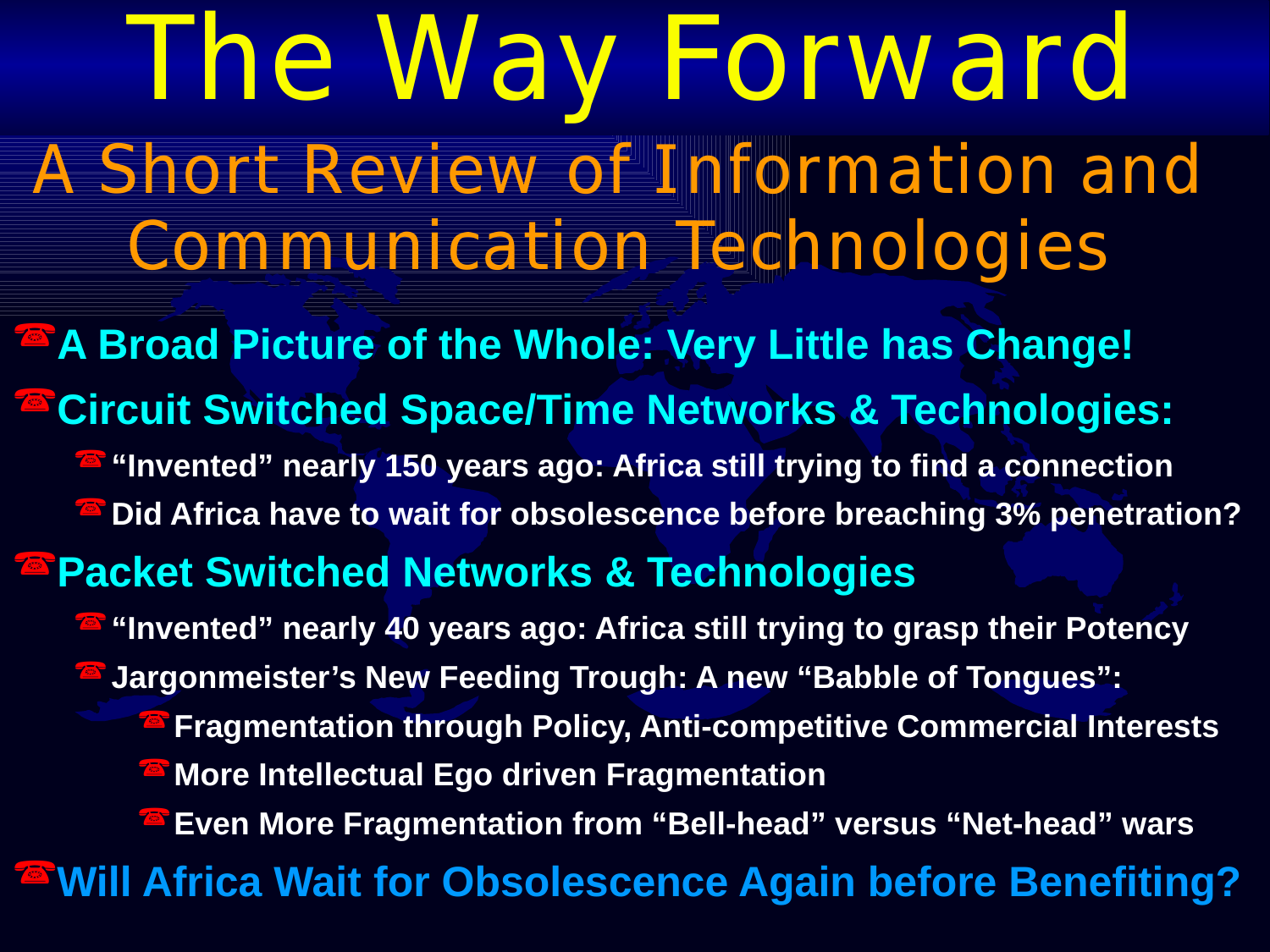

The Way Forward

A Short Review of Information and Communication Technologies

A Broad Picture of the Whole: Very Little has Change!
Circuit Switched Space/Time Networks & Technologies:
“Invented” nearly 150 years ago: Africa still trying to find a connection
Did Africa have to wait for obsolescence before breaching 3% penetration?
Packet Switched Networks & Technologies
“Invented” nearly 40 years ago: Africa still trying to grasp their Potency
Jargonmeister’s New Feeding Trough: A new “Babble of Tongues”:
Fragmentation through Policy, Anti-competitive Commercial Interests
More Intellectual Ego driven Fragmentation
Even More Fragmentation from “Bell-head” versus “Net-head” wars
Will Africa Wait for Obsolescence Again before Benefiting?